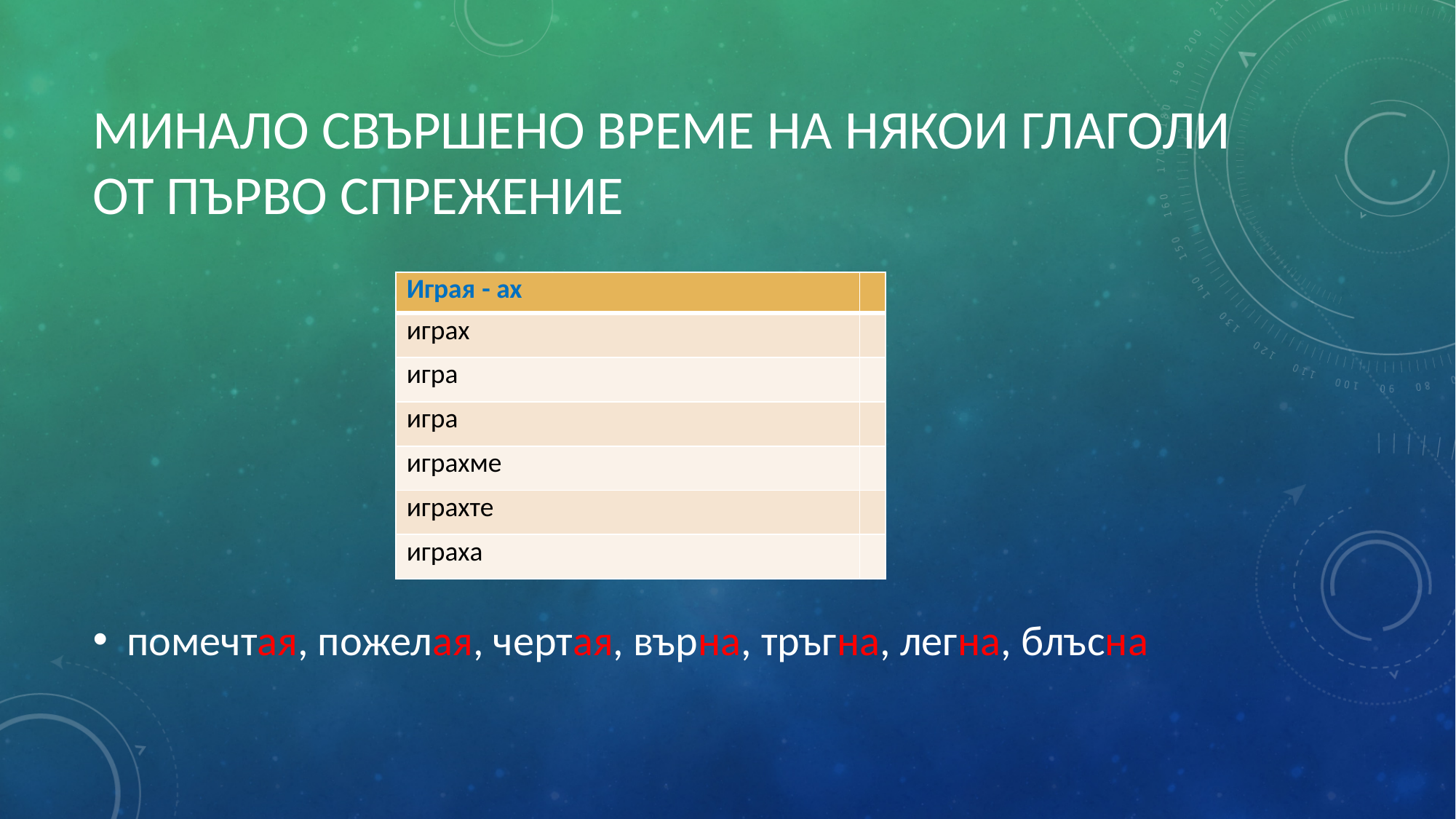

# Минало свършено време на някои глаголи от първо спрежение

помечтая, пожелая, чертая, върна, тръгна, легна, блъсна
| Играя - ах |  |
| --- | --- |
| играх |  |
| игра |  |
| игра |  |
| играхме |  |
| играхте |  |
| играха |  |